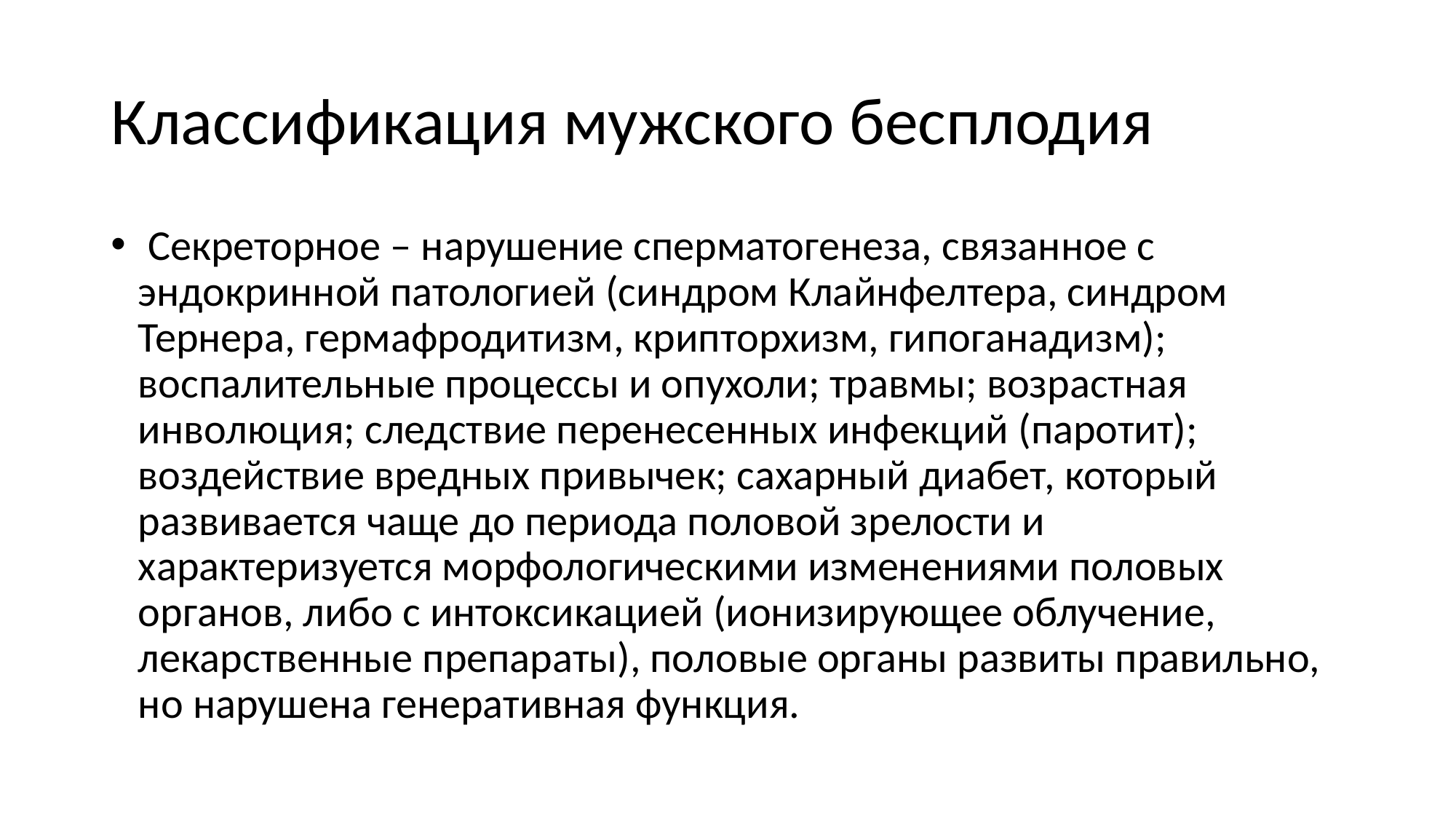

# Классификация мужского бесплодия
 Секреторное – нарушение сперматогенеза, связанное с эндокринной патологией (синдром Клайнфелтера, синдром Тернера, гермафродитизм, крипторхизм, гипоганадизм); воспалительные процессы и опухоли; травмы; возрастная инволюция; следствие перенесенных инфекций (паротит); воздействие вредных привычек; сахарный диабет, который развивается чаще до периода половой зрелости и характеризуется морфологическими изменениями половых органов, либо с интоксикацией (ионизирующее облучение, лекарственные препараты), половые органы развиты правильно, но нарушена генеративная функция.